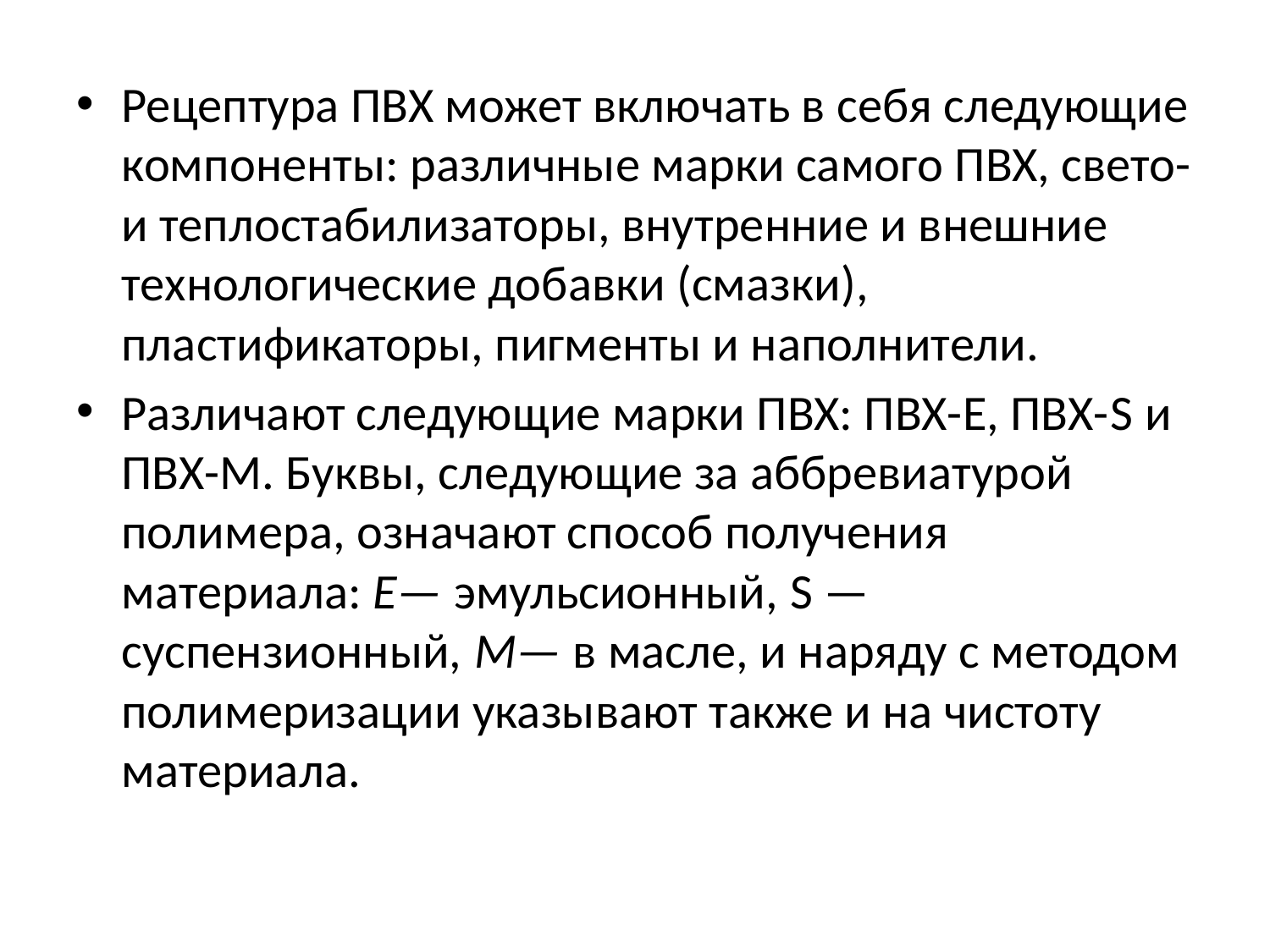

Рецептура ПВХ может включать в себя следующие компоненты: различные марки самого ПВХ, свето- и теплостабилизаторы, внутренние и внешние технологические добавки (смазки), пластификаторы, пигменты и наполнители.
Различают следующие марки ПВХ: ПВХ-Е, ПВХ-S и ПВХ-М. Буквы, следующие за аббревиатурой полимера, означают способ получения материала: Е— эмульсионный, S — суспензионный, М— в масле, и наряду с методом полимеризации указывают также и на чистоту материала.